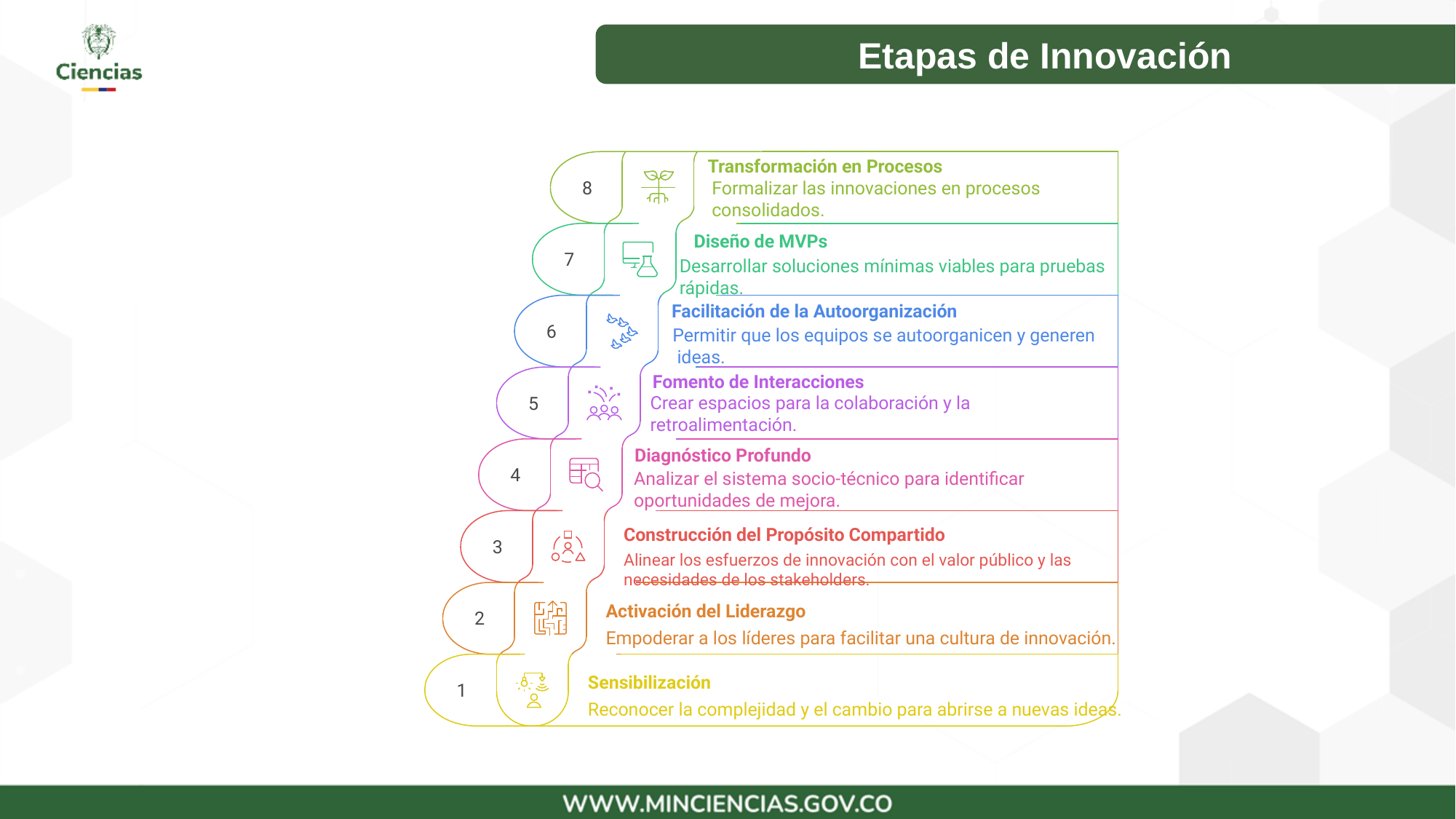

Etapas de Innovación

Transformación en Procesos

8
Formalizar las innovaciones en procesos
consolidados.

Diseño de MVPs

7
Desarrollar soluciones mínimas viables para pruebas rápidas.

Facilitación de la Autoorganización

6
Permitir que los equipos se autoorganicen y generen
 ideas.

Fomento de Interacciones

Crear espacios para la colaboración y la retroalimentación.
5

Diagnóstico Profundo

4
Analizar el sistema socio-técnico para identificar
oportunidades de mejora.

Construcción del Propósito Compartido

3
Alinear los esfuerzos de innovación con el valor público y las
necesidades de los stakeholders.

Activación del Liderazgo

2
Empoderar a los líderes para facilitar una cultura de innovación.

Sensibilización

1
Reconocer la complejidad y el cambio para abrirse a nuevas ideas.